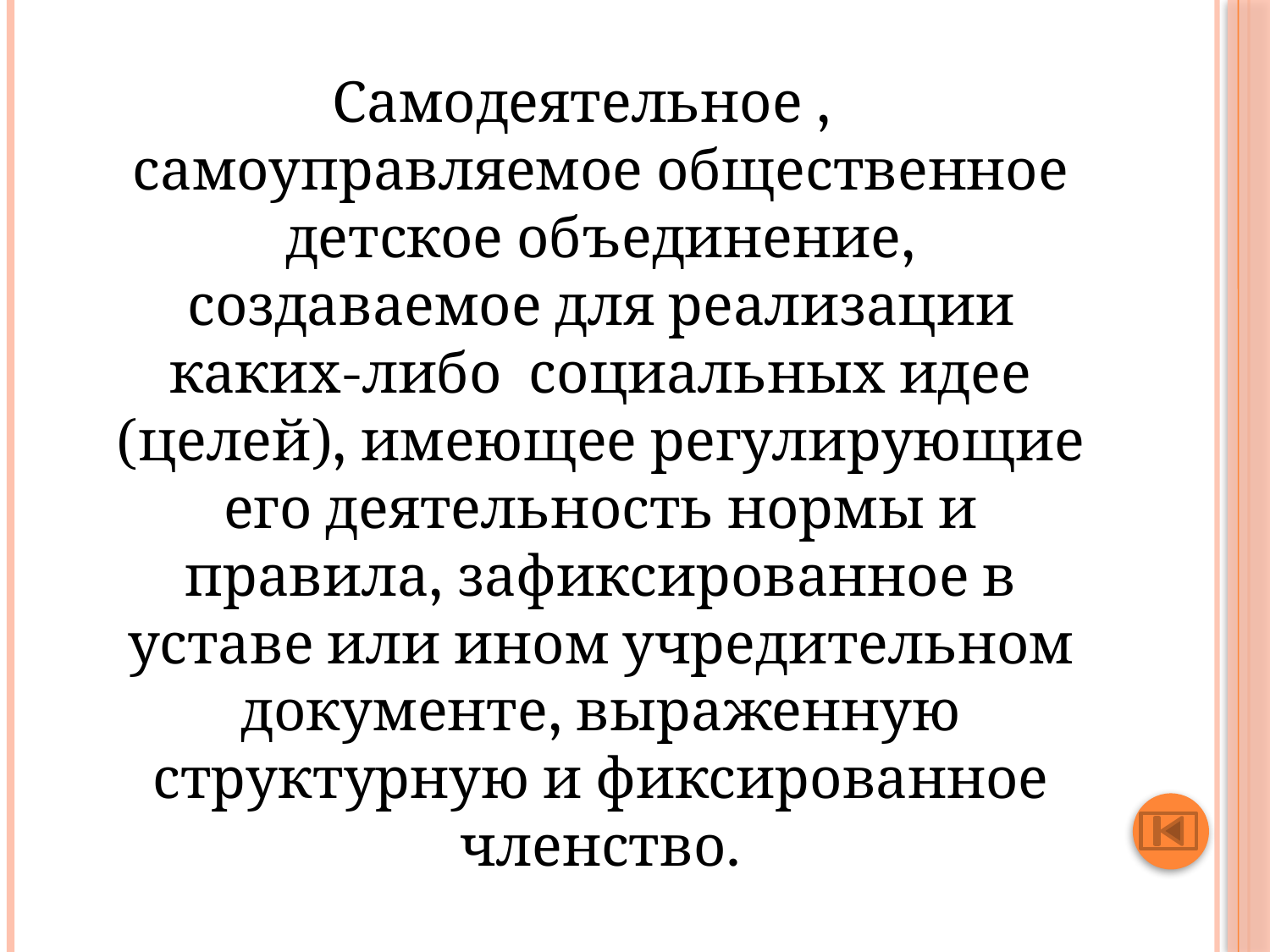

#
Самодеятельное , самоуправляемое общественное детское объединение, создаваемое для реализации каких-либо  социальных идее (целей), имеющее регулирующие его деятельность нормы и правила, зафиксированное в уставе или ином учредительном документе, выраженную структурную и фиксированное членство.